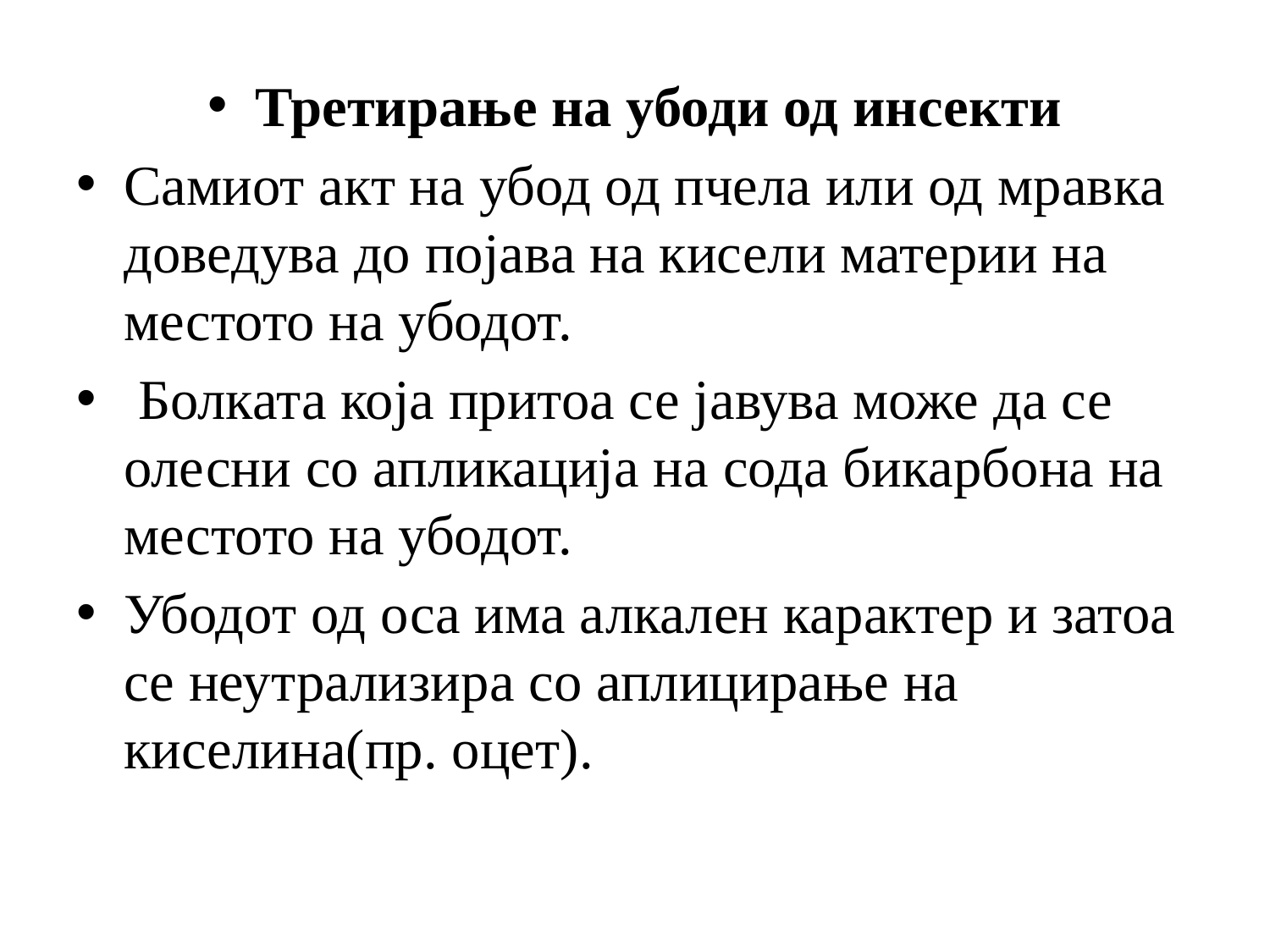

Третирање на убоди од инсекти
Самиот акт на убод од пчела или од мравка доведува до појава на кисели материи на местото на убодот.
 Болката која притоа се јавува може да се олесни со апликација на сода бикарбона на местото на убодот.
Убодот од оса има алкален карактер и затоа се неутрализира со аплицирање на киселина(пр. оцет).